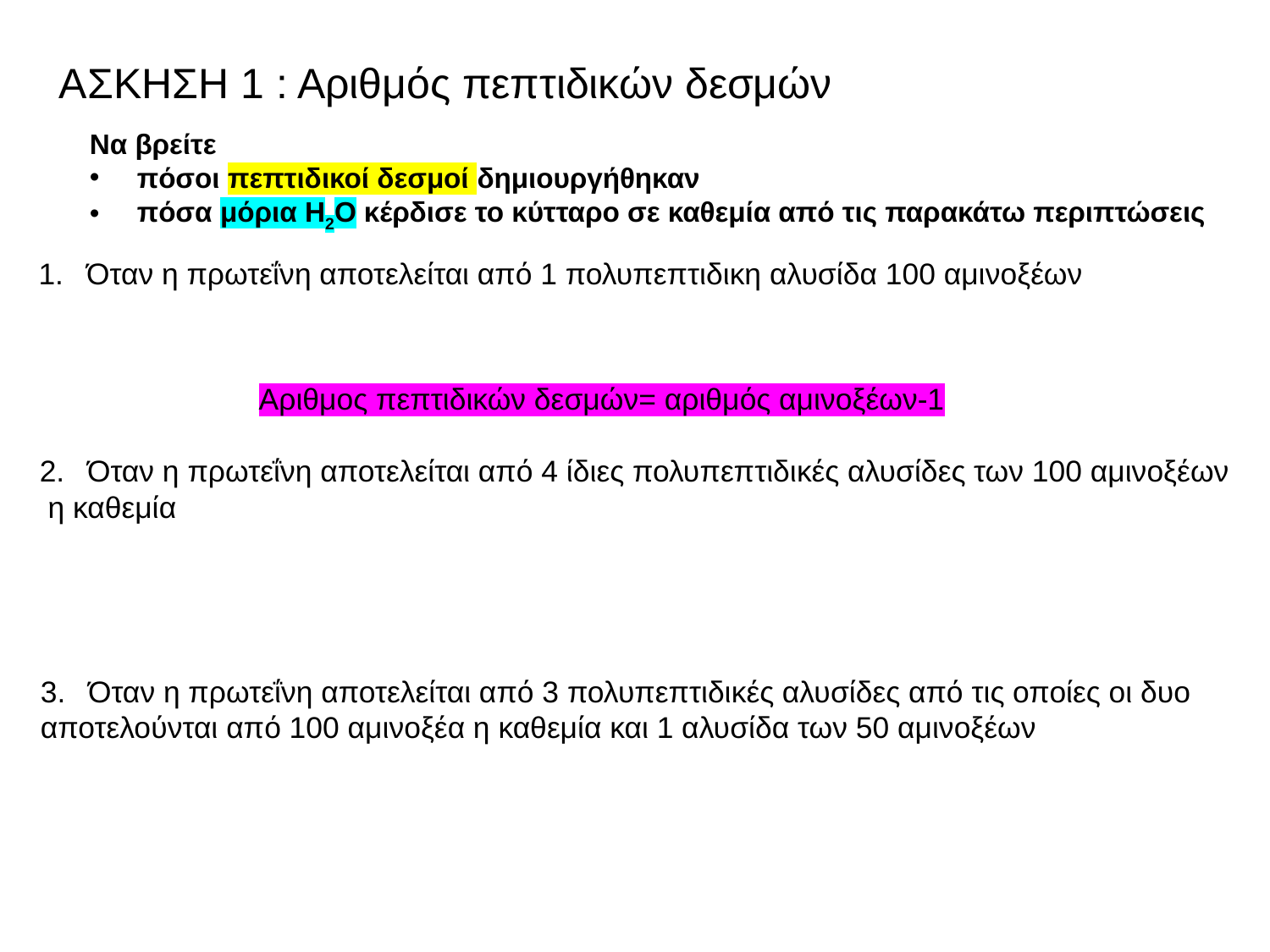

ΑΣΚΗΣΗ 1 : Αριθμός πεπτιδικών δεσμών
Να βρείτε
 πόσοι πεπτιδικοί δεσμοί δημιουργήθηκαν
 πόσα μόρια Η2Ο κέρδισε το κύτταρο σε καθεμία από τις παρακάτω περιπτώσεις

Όταν η πρωτεΐνη αποτελείται από 1 πολυπεπτιδικη αλυσίδα 100 αμινοξέων
Αριθμος πεπτιδικών δεσμών= αριθμός αμινοξέων-1
Όταν η πρωτεΐνη αποτελείται από 4 ίδιες πολυπεπτιδικές αλυσίδες των 100 αμινοξέων
 η καθεμία
Όταν η πρωτεΐνη αποτελείται από 3 πολυπεπτιδικές αλυσίδες από τις οποίες οι δυο
αποτελούνται από 100 αμινοξέα η καθεμία και 1 αλυσίδα των 50 αμινοξέων